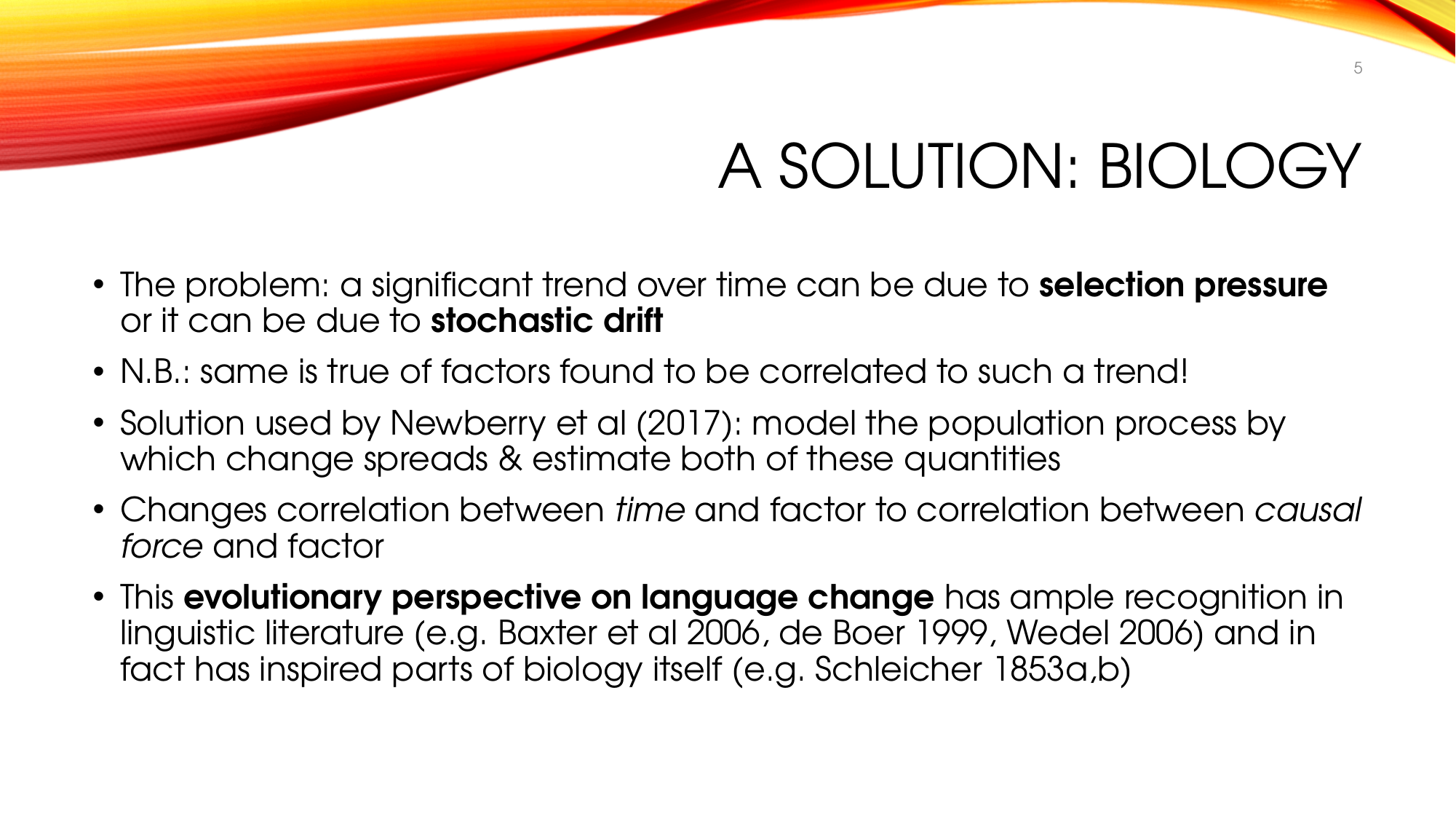

5
# A solution: biology
The problem: a significant trend over time can be due to selection pressure or it can be due to stochastic drift
N.B.: same is true of factors found to be correlated to such a trend!
Solution used by Newberry et al (2017): model the population process by which change spreads & estimate both of these quantities
Changes correlation between time and factor to correlation between causal force and factor
This evolutionary perspective on language change has ample recognition in linguistic literature (e.g. Baxter et al 2006, de Boer 1999, Wedel 2006) and in fact has inspired parts of biology itself (e.g. Schleicher 1853a,b)